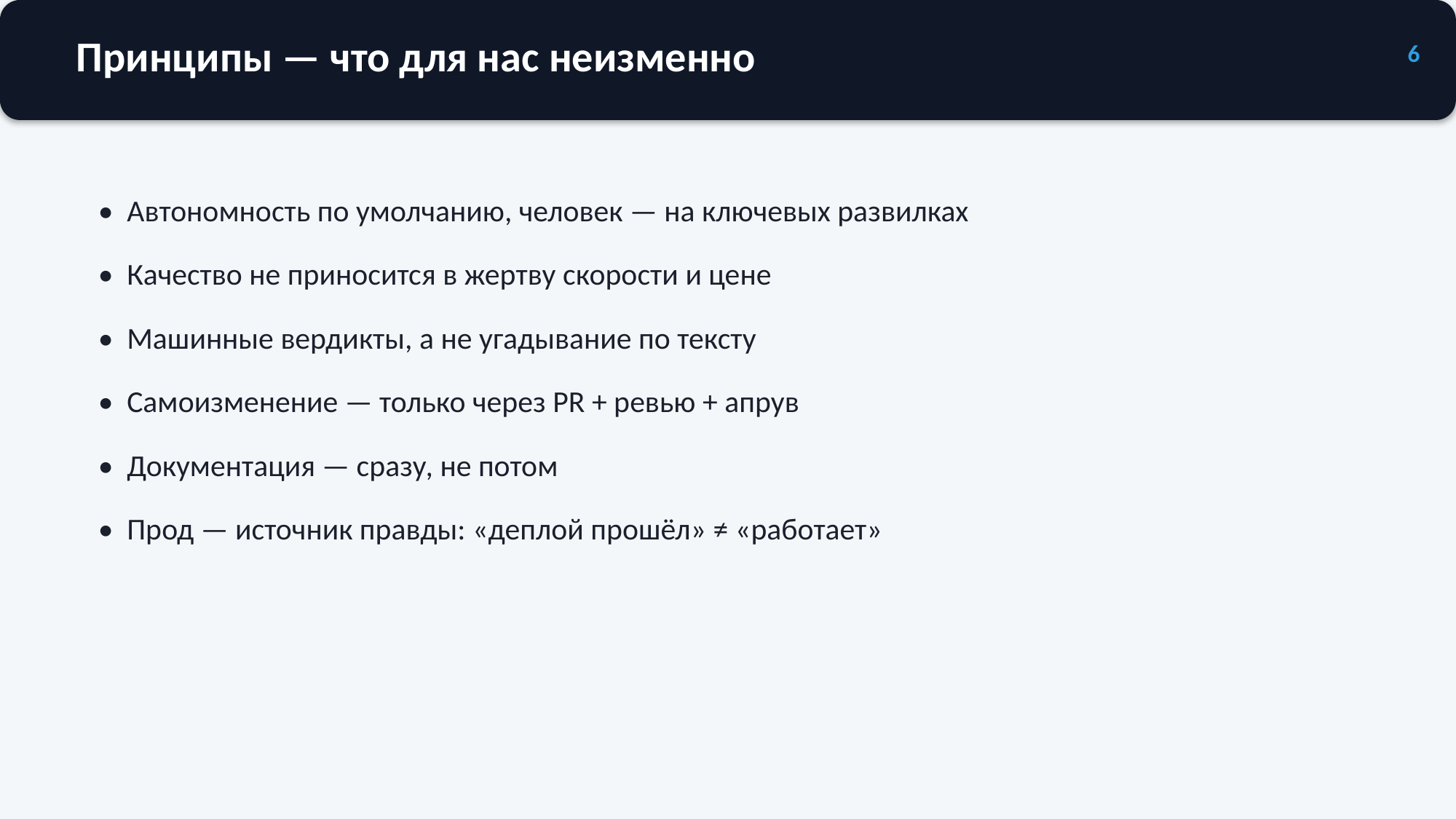

Принципы — что для нас неизменно
6
•  Автономность по умолчанию, человек — на ключевых развилках
•  Качество не приносится в жертву скорости и цене
•  Машинные вердикты, а не угадывание по тексту
•  Самоизменение — только через PR + ревью + апрув
•  Документация — сразу, не потом
•  Прод — источник правды: «деплой прошёл» ≠ «работает»